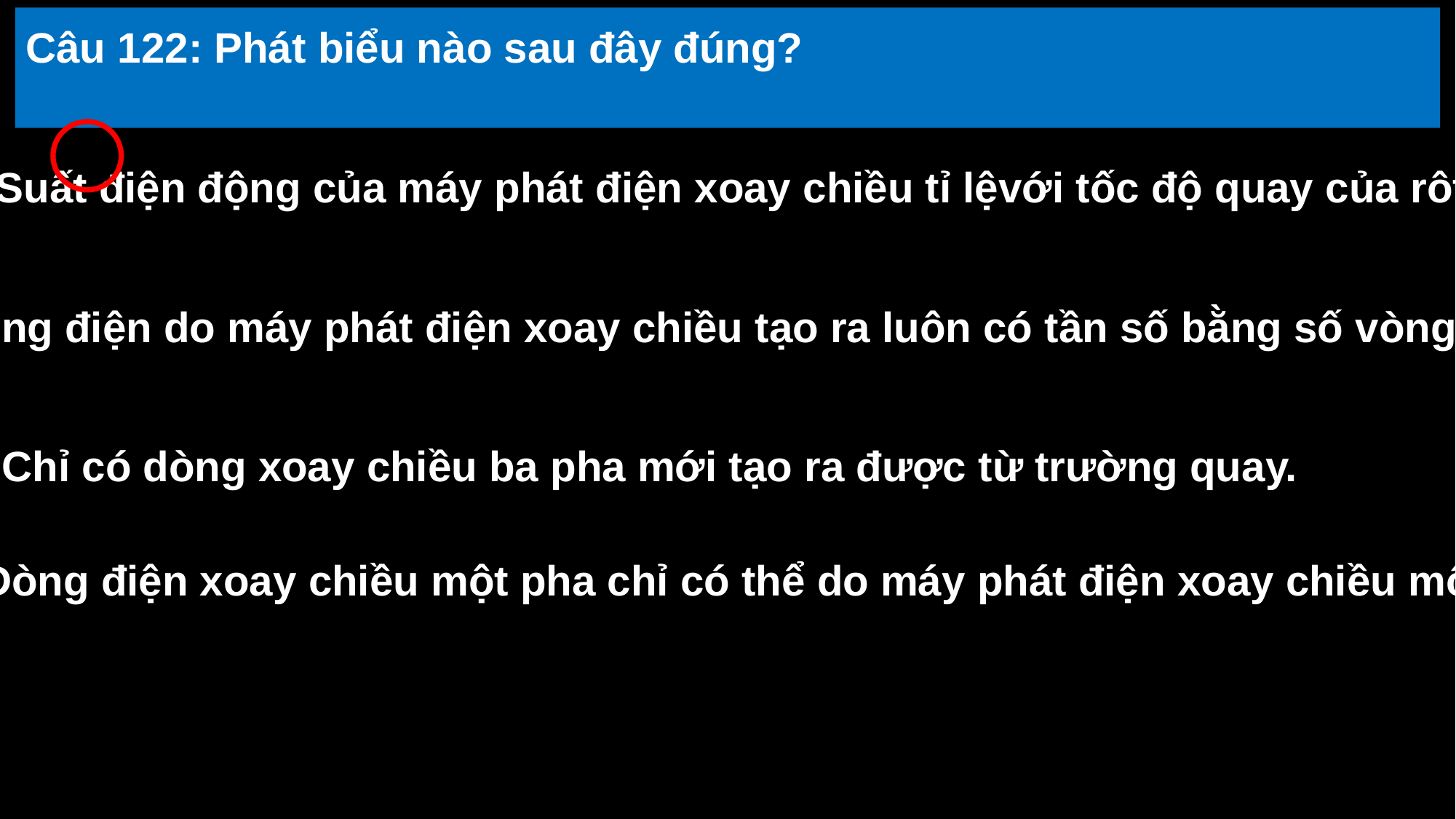

Câu 122: Phát biểu nào sau đây đúng?

A. Suất điện động của máy phát điện xoay chiều tỉ lệvới tốc độ quay của rôto.

B. Dòng điện do máy phát điện xoay chiều tạo ra luôn có tần số bằng số vòng quay trong một giây của rôto

C. Chỉ có dòng xoay chiều ba pha mới tạo ra được từ trường quay.

D. Dòng điện xoay chiều một pha chỉ có thể do máy phát điện xoay chiều một pha tạo ra